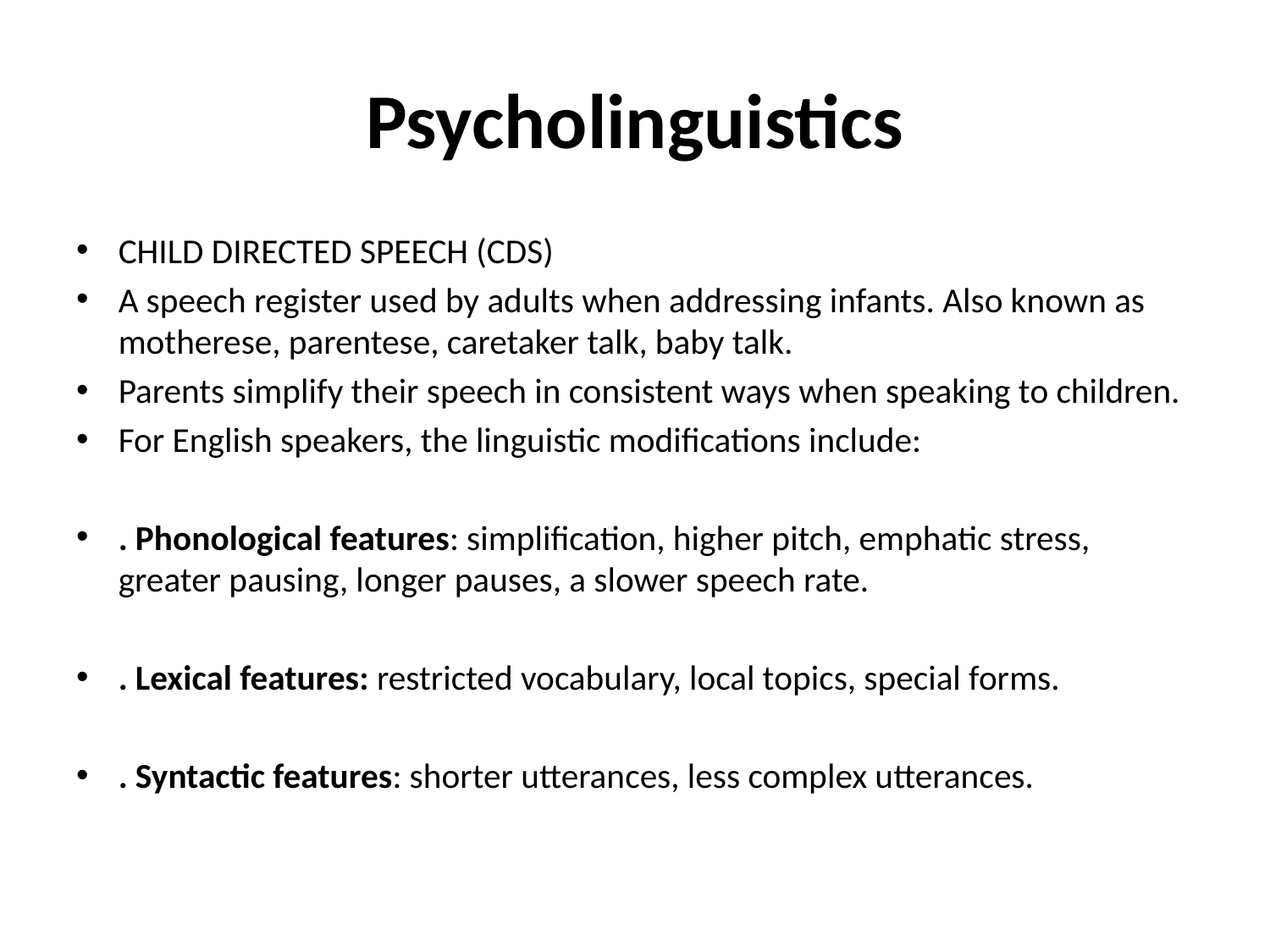

# Psycholinguistics
CHILD DIRECTED SPEECH (CDS)
A speech register used by adults when addressing infants. Also known as motherese, parentese, caretaker talk, baby talk.
Parents simplify their speech in consistent ways when speaking to children.
For English speakers, the linguistic modifications include:

. Phonological features: simplification, higher pitch, emphatic stress, greater pausing, longer pauses, a slower speech rate.

. Lexical features: restricted vocabulary, local topics, special forms.

. Syntactic features: shorter utterances, less complex utterances.